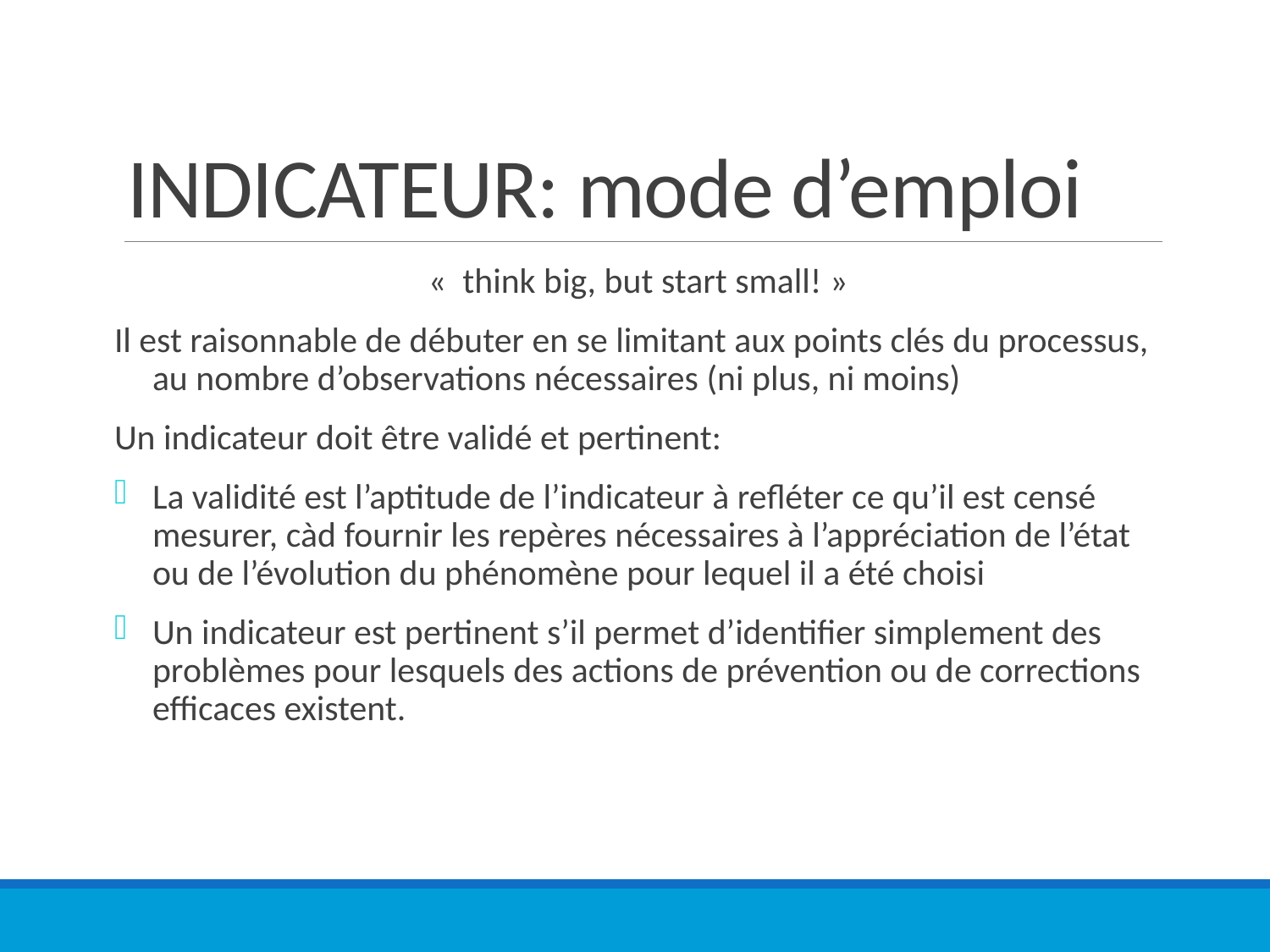

# INDICATEUR: mode d’emploi
«  think big, but start small! »
Il est raisonnable de débuter en se limitant aux points clés du processus, au nombre d’observations nécessaires (ni plus, ni moins)
Un indicateur doit être validé et pertinent:
La validité est l’aptitude de l’indicateur à refléter ce qu’il est censé mesurer, càd fournir les repères nécessaires à l’appréciation de l’état ou de l’évolution du phénomène pour lequel il a été choisi
Un indicateur est pertinent s’il permet d’identifier simplement des problèmes pour lesquels des actions de prévention ou de corrections efficaces existent.